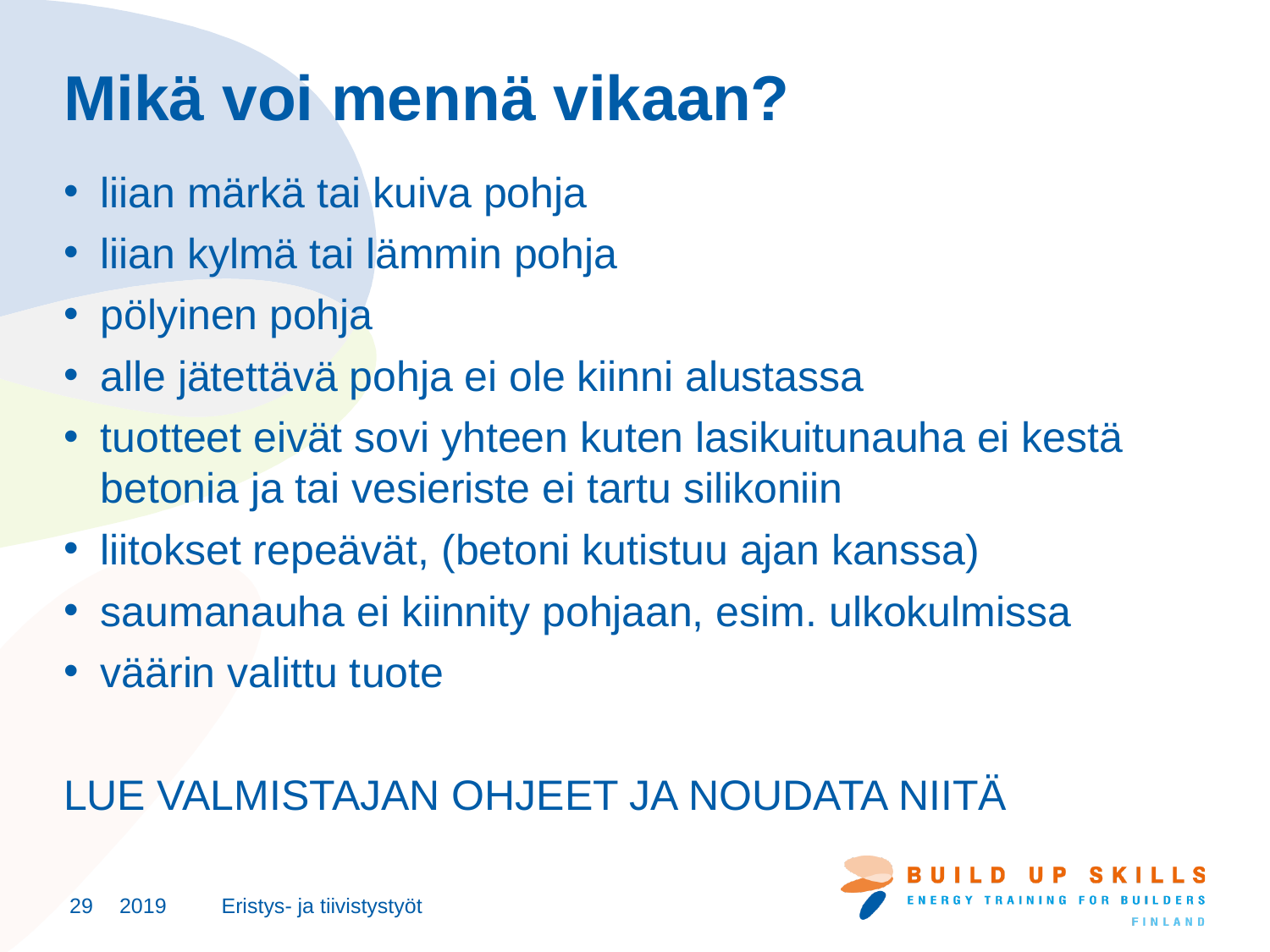

# Mikä voi mennä vikaan?
liian märkä tai kuiva pohja
liian kylmä tai lämmin pohja
pölyinen pohja
alle jätettävä pohja ei ole kiinni alustassa
tuotteet eivät sovi yhteen kuten lasikuitunauha ei kestä betonia ja tai vesieriste ei tartu silikoniin
liitokset repeävät, (betoni kutistuu ajan kanssa)
saumanauha ei kiinnity pohjaan, esim. ulkokulmissa
väärin valittu tuote

LUE VALMISTAJAN OHJEET JA NOUDATA NIITÄ